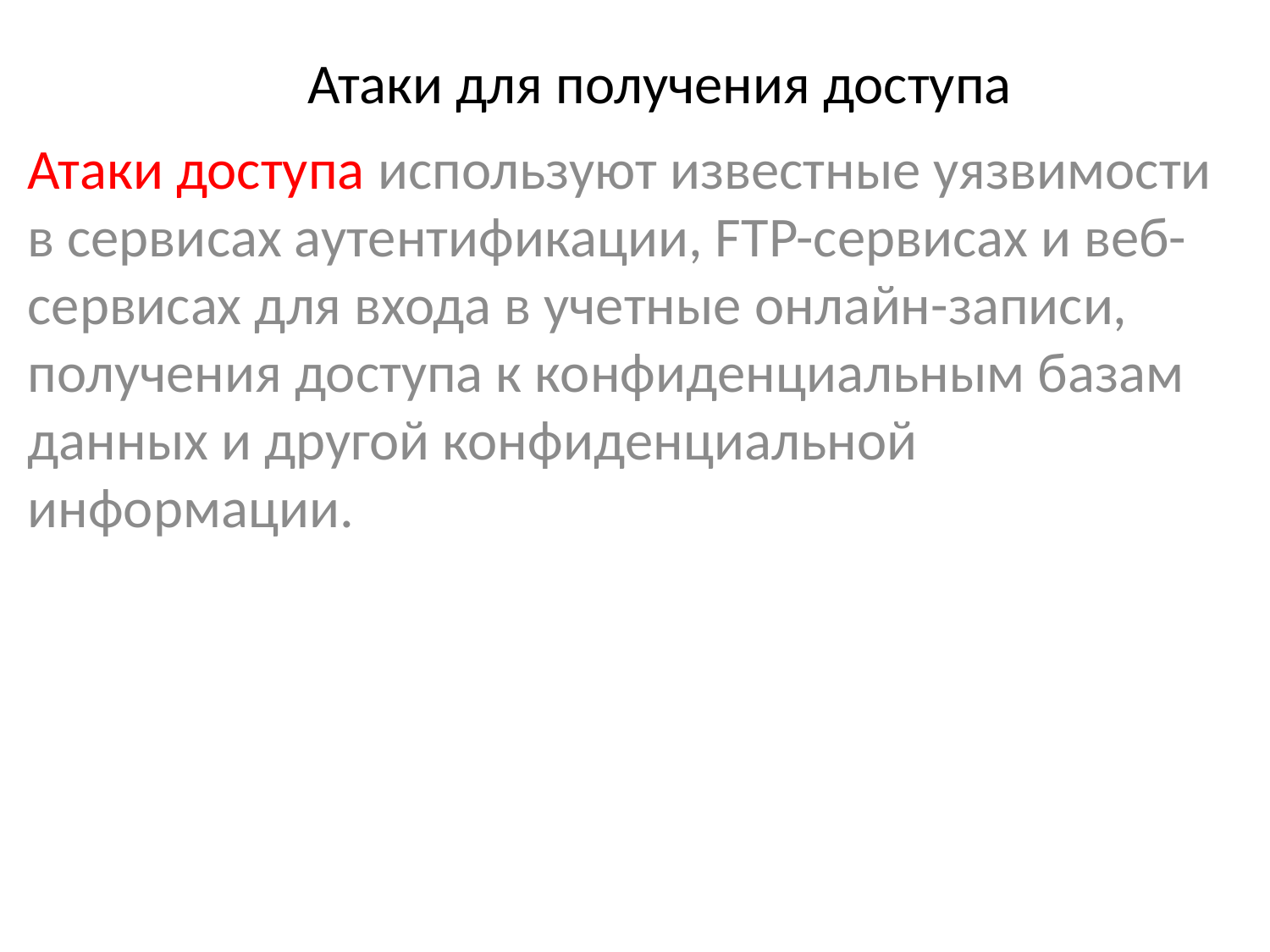

# Атаки для получения доступа
Атаки доступа используют известные уязвимости в сервисах аутентификации, FTP-сервисах и веб-сервисах для входа в учетные онлайн-записи, получения доступа к конфиденциальным базам данных и другой конфиденциальной информации.